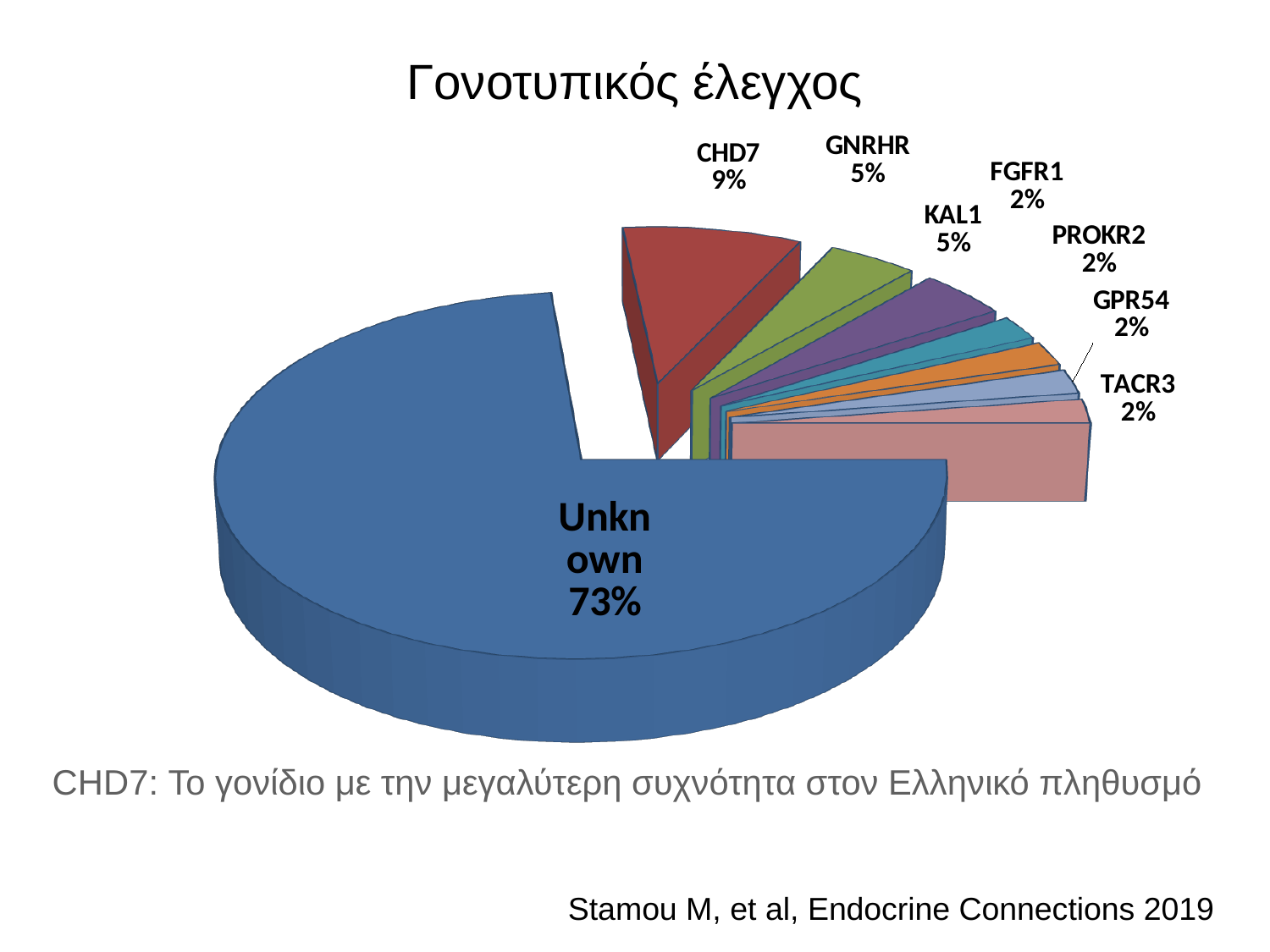

# Γονοτυπικός έλεγχος

[unsupported chart]

CHD7: Το γονίδιο με την μεγαλύτερη συχνότητα στον Ελληνικό πληθυσμό
Stamou M, et al, Endocrine Connections 2019